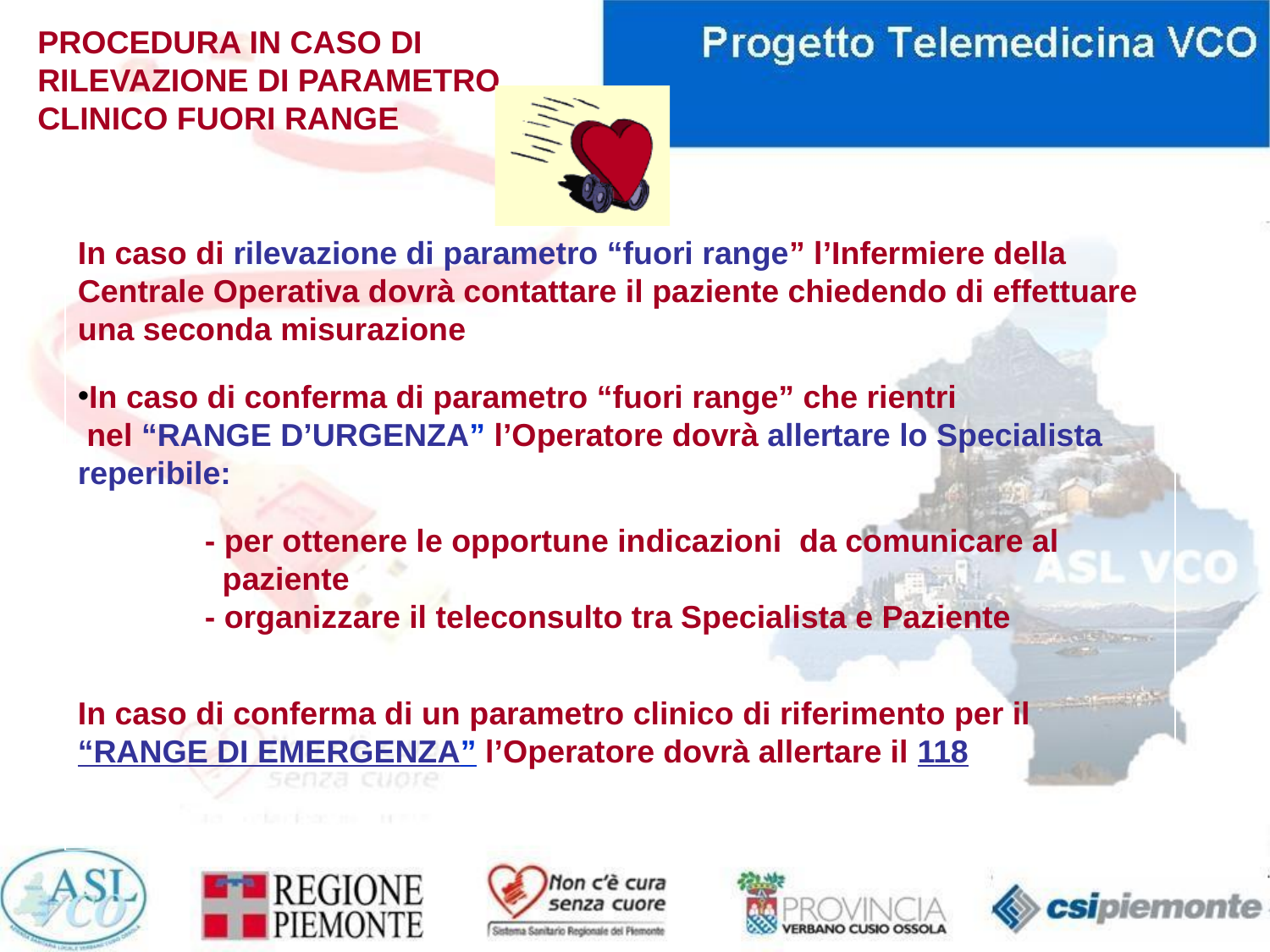

PROCEDURA IN CASO DI RILEVAZIONE DI PARAMETRO CLINICO FUORI RANGE

In caso di rilevazione di parametro “fuori range” l’Infermiere della Centrale Operativa dovrà contattare il paziente chiedendo di effettuare una seconda misurazione

In caso di conferma di parametro “fuori range” che rientri
 nel “RANGE D’URGENZA” l’Operatore dovrà allertare lo Specialista  reperibile:

	- per ottenere le opportune indicazioni  da comunicare al 	 	  paziente
	- organizzare il teleconsulto tra Specialista e Paziente

In caso di conferma di un parametro clinico di riferimento per il
“RANGE DI EMERGENZA” l’Operatore dovrà allertare il 118